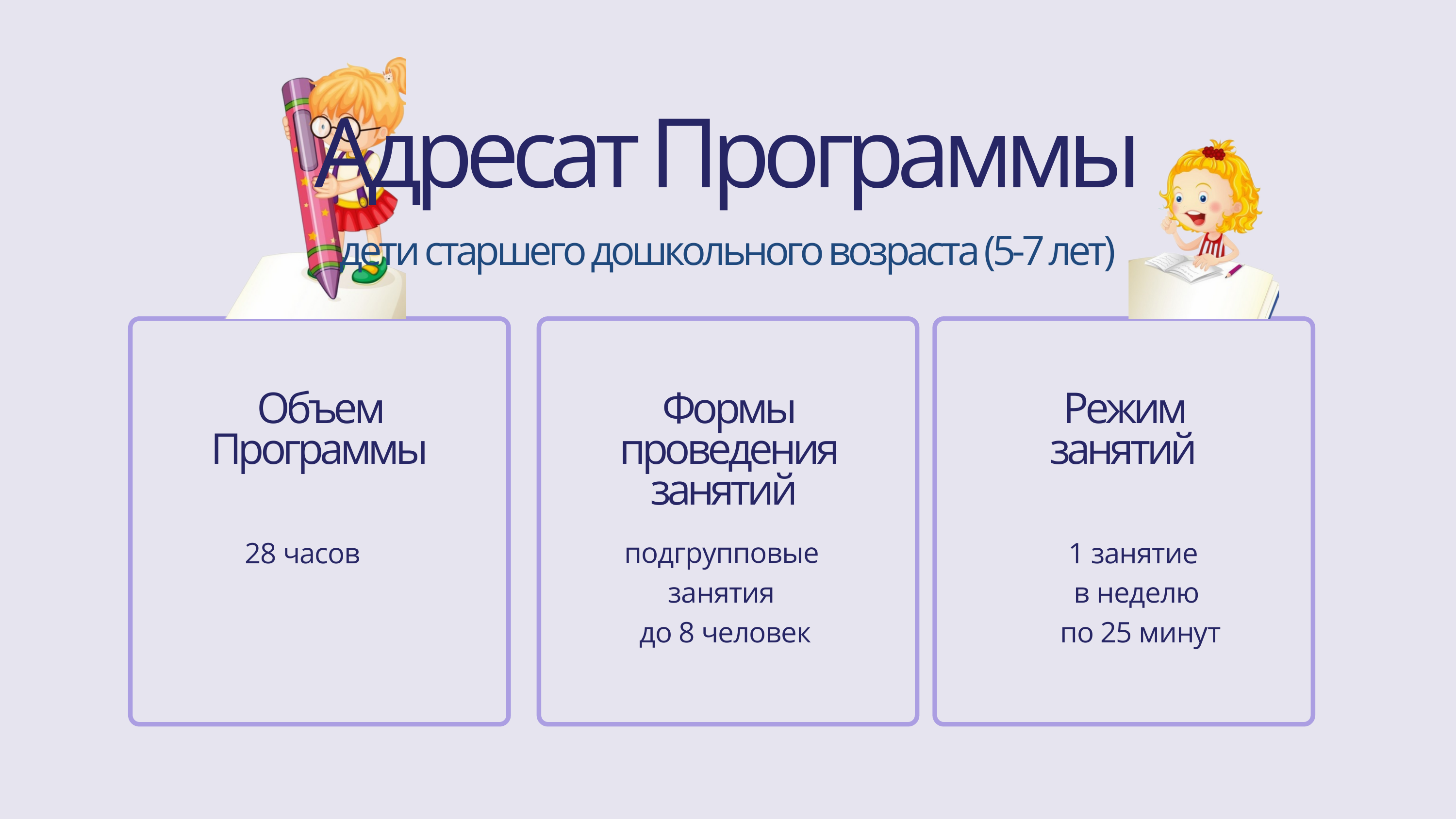

Адресат Программы

дети старшего дошкольного возраста (5-7 лет)

Объем Программы
Формы проведения занятий
Режим занятий
28 часов
подгрупповые занятия
 до 8 человек

1 занятие
в неделю
 по 25 минут